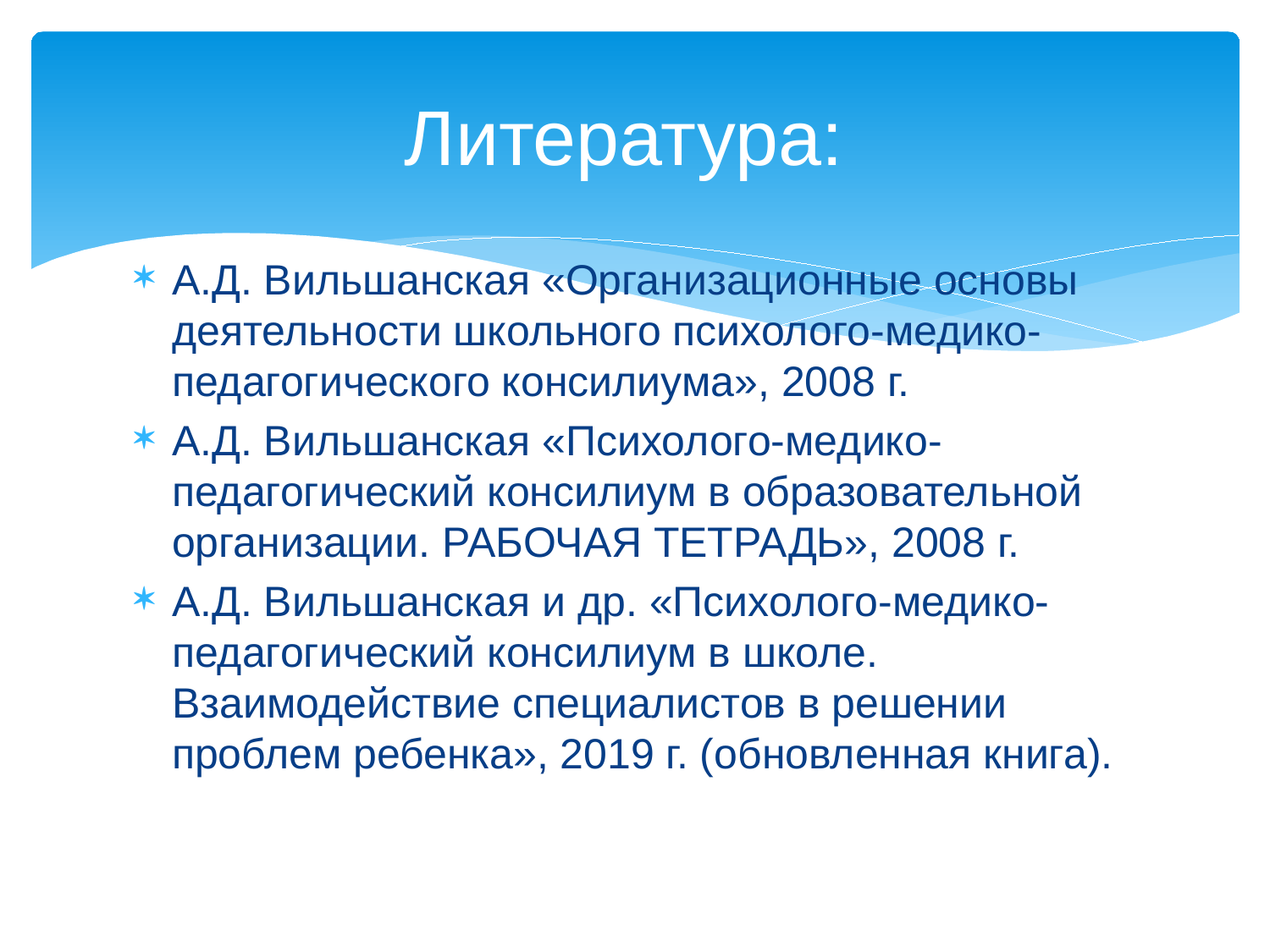

# Литература:
А.Д. Вильшанская «Организационные основы деятельности школьного психолого-медико-педагогического консилиума», 2008 г.
А.Д. Вильшанская «Психолого-медико-педагогический консилиум в образовательной организации. РАБОЧАЯ ТЕТРАДЬ», 2008 г.
А.Д. Вильшанская и др. «Психолого-медико-педагогический консилиум в школе. Взаимодействие специалистов в решении проблем ребенка», 2019 г. (обновленная книга).